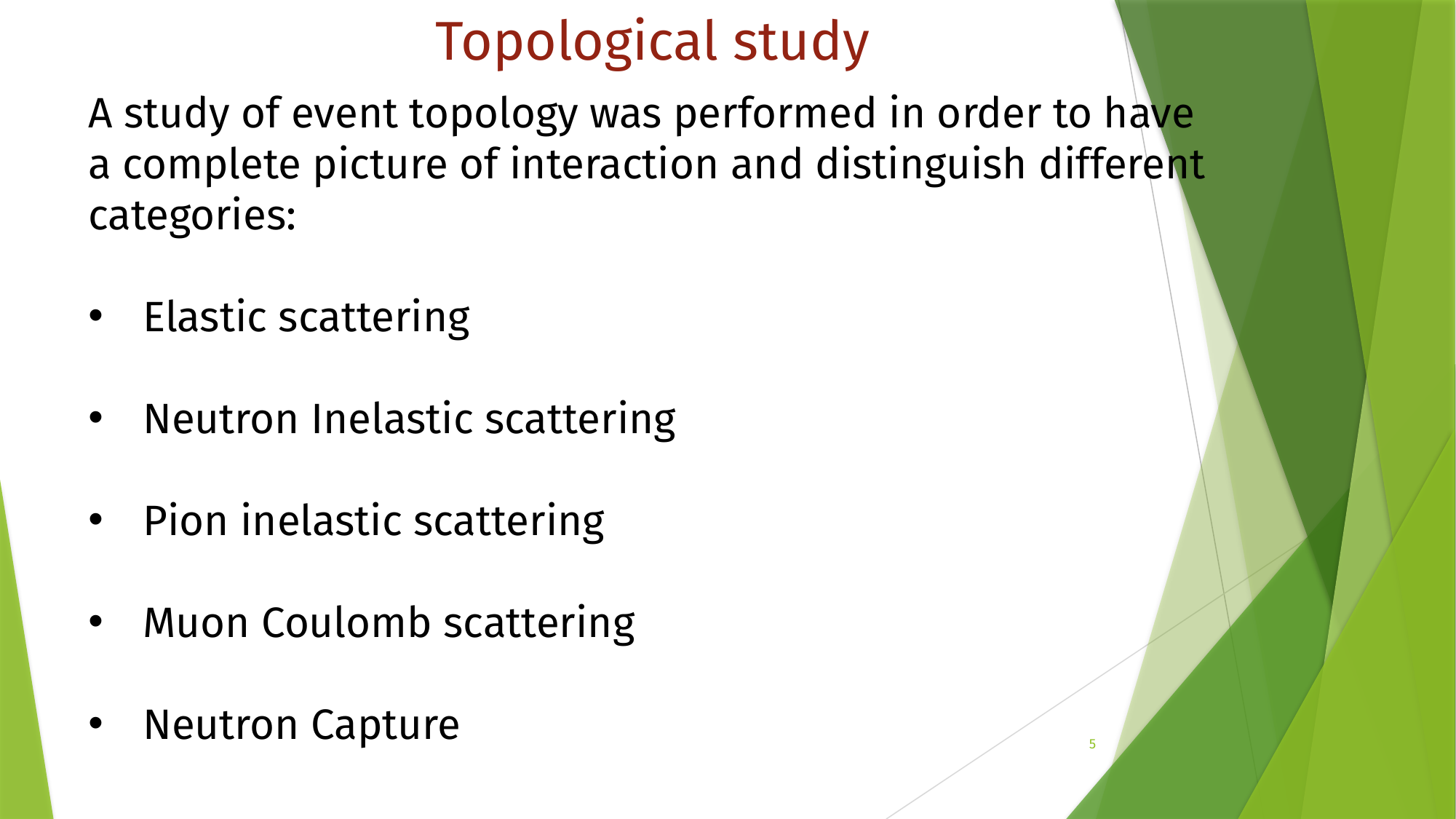

# Topological study
A study of event topology was performed in order to have a complete picture of interaction and distinguish different categories:

Elastic scattering

Neutron Inelastic scattering

Pion inelastic scattering

Muon Coulomb scattering

Neutron Capture

5